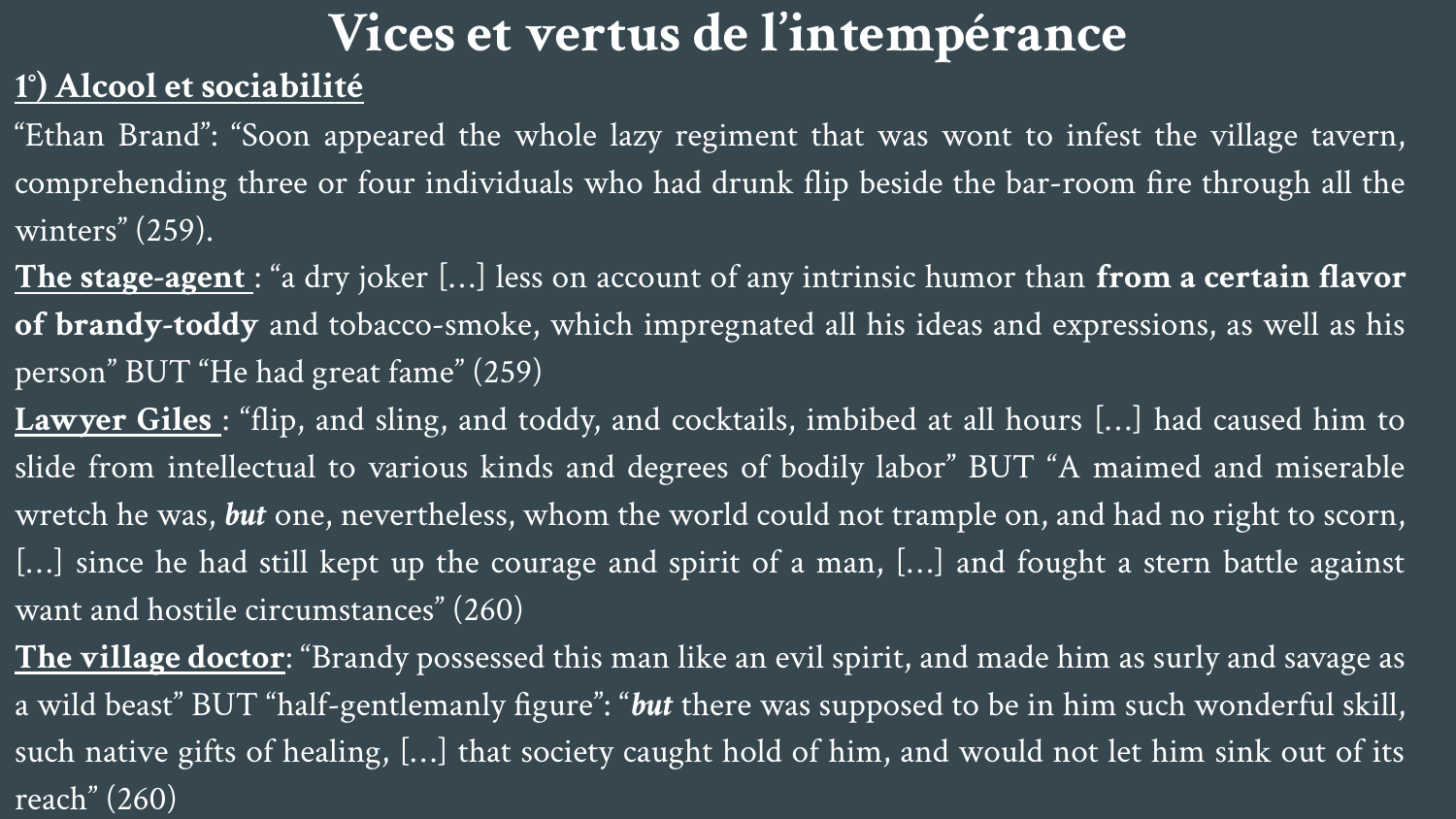

# Vices et vertus de l’intempérance
1°) Alcool et sociabilité
“Ethan Brand”: “Soon appeared the whole lazy regiment that was wont to infest the village tavern, comprehending three or four individuals who had drunk flip beside the bar-room fire through all the winters” (259).
The stage-agent : “a dry joker […] less on account of any intrinsic humor than from a certain flavor of brandy-toddy and tobacco-smoke, which impregnated all his ideas and expressions, as well as his person” BUT “He had great fame” (259)
Lawyer Giles : “flip, and sling, and toddy, and cocktails, imbibed at all hours […] had caused him to slide from intellectual to various kinds and degrees of bodily labor” BUT “A maimed and miserable wretch he was, but one, nevertheless, whom the world could not trample on, and had no right to scorn, […] since he had still kept up the courage and spirit of a man, […] and fought a stern battle against want and hostile circumstances” (260)
The village doctor: “Brandy possessed this man like an evil spirit, and made him as surly and savage as a wild beast” BUT “half-gentlemanly figure”: “but there was supposed to be in him such wonderful skill, such native gifts of healing, […] that society caught hold of him, and would not let him sink out of its reach” (260)